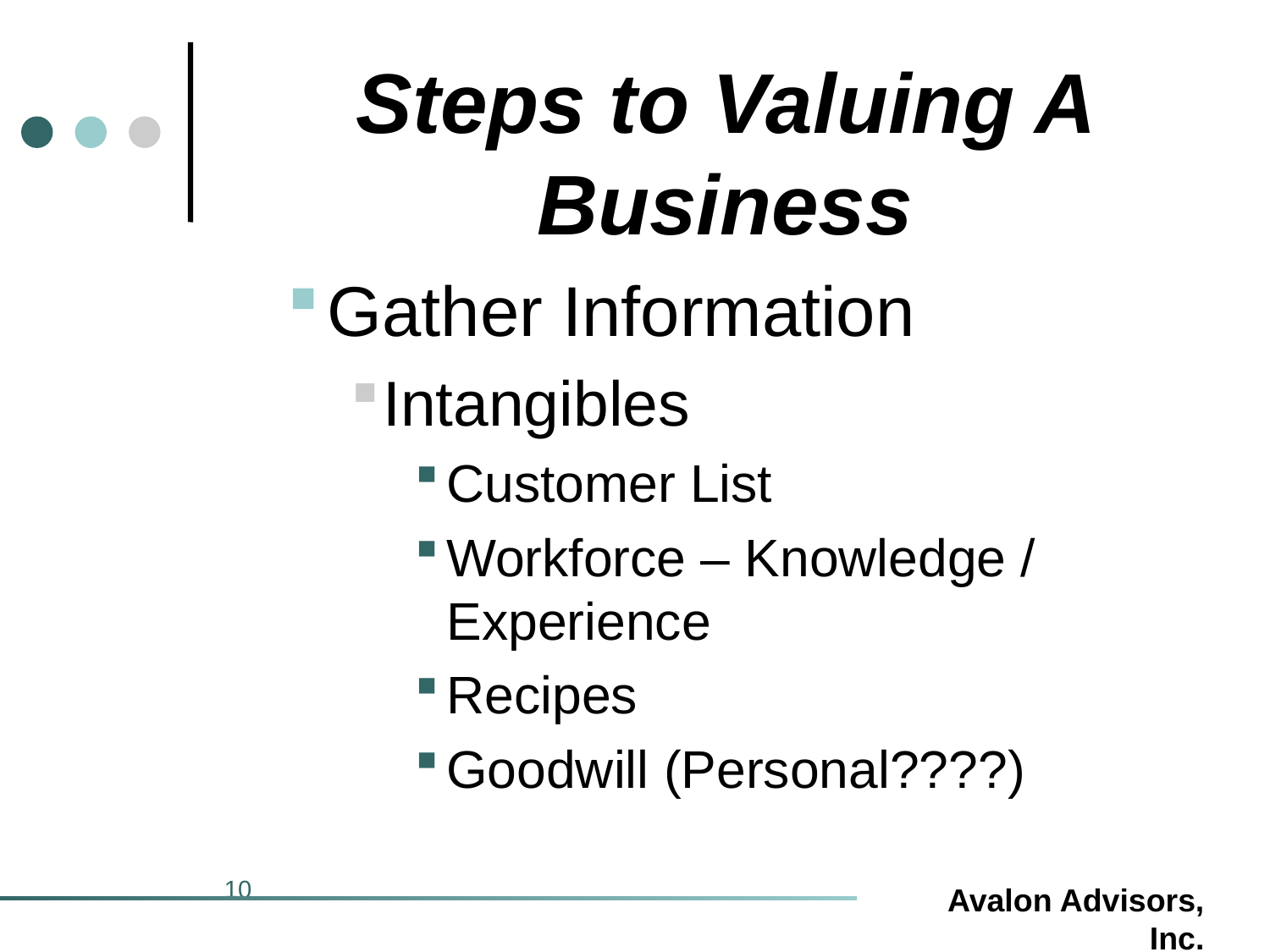

Steps to Valuing A Business
Gather Information
Intangibles
Customer List
Workforce – Knowledge / Experience
Recipes
Goodwill (Personal????)

10
Avalon Advisors, Inc.